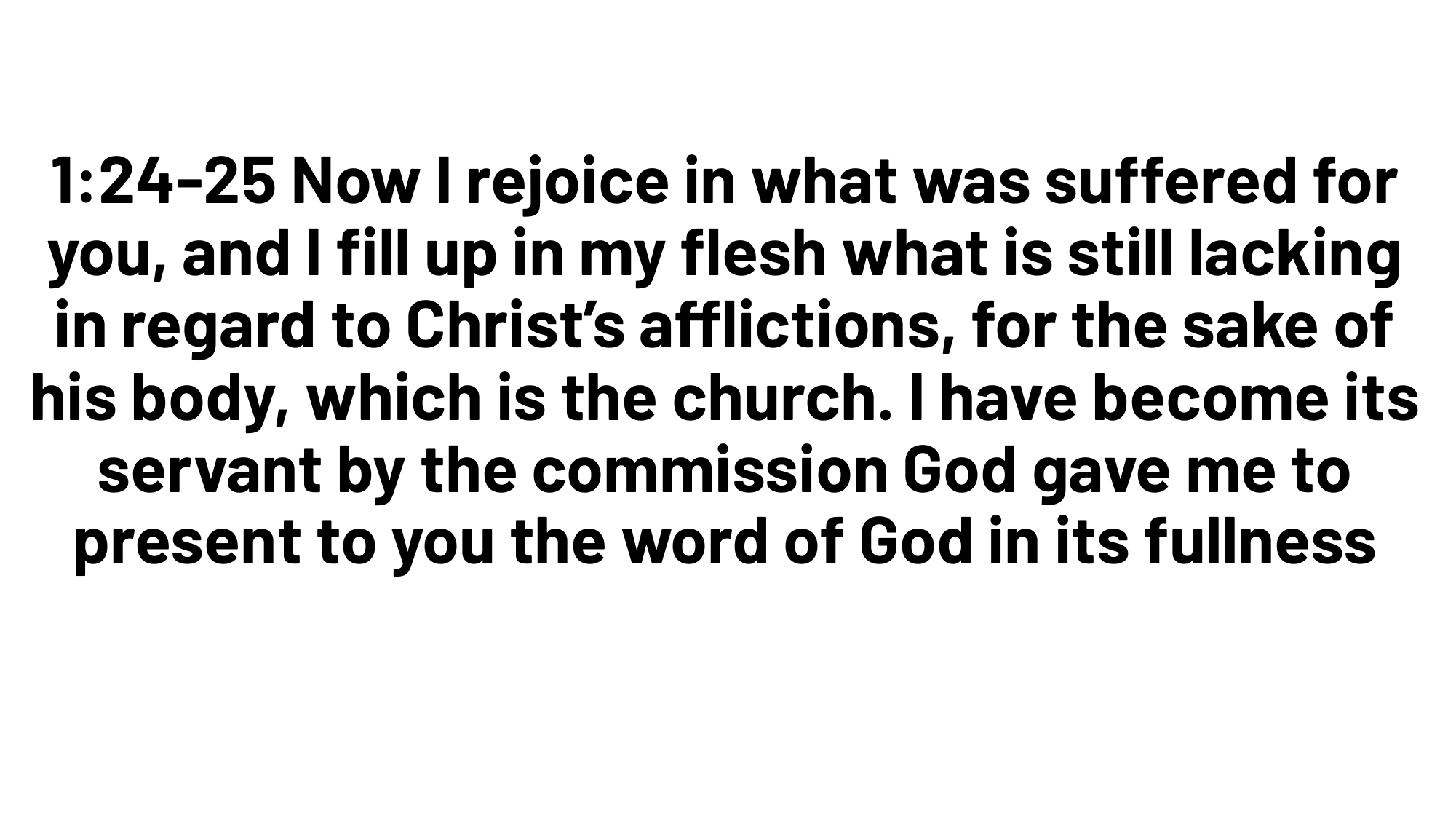

# 1:24-25 Now I rejoice in what was suffered for you, and I fill up in my flesh what is still lacking in regard to Christ’s afflictions, for the sake of his body, which is the church. I have become its servant by the commission God gave me to present to you the word of God in its fullness